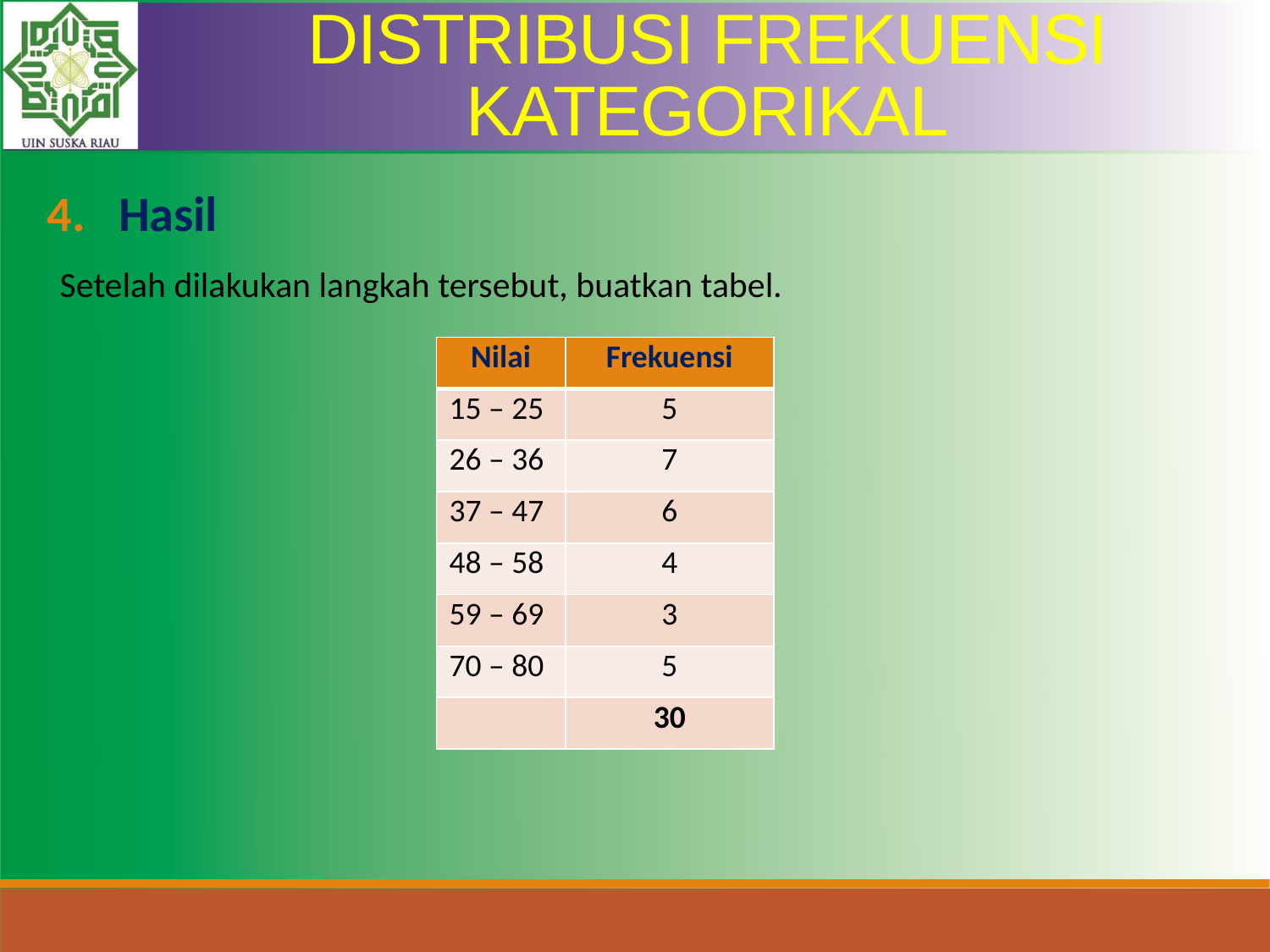

DISTRIBUSI FREKUENSI KATEGORIKAL
Hasil
Setelah dilakukan langkah tersebut, buatkan tabel.
| Nilai | Frekuensi |
| --- | --- |
| 15 – 25 | 5 |
| 26 – 36 | 7 |
| 37 – 47 | 6 |
| 48 – 58 | 4 |
| 59 – 69 | 3 |
| 70 – 80 | 5 |
|  | 30 |